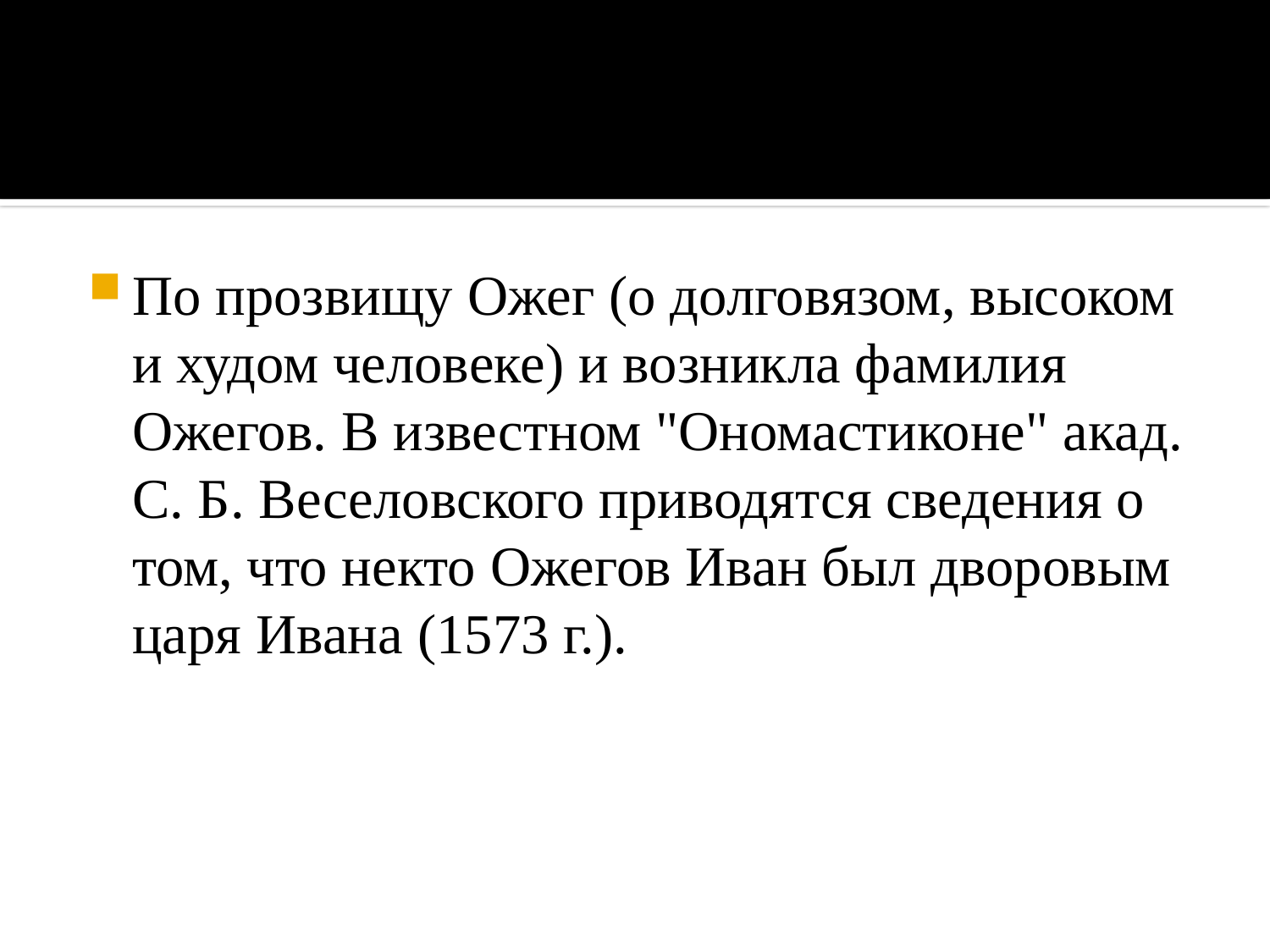

По прозвищу Oжег (о долговязом, высоком и худом человеке) и возникла фамилия Oжегов. В известном "Ономастиконе" акад. С. Б. Веселовского приводятся сведения о том, что некто Ожегов Иван был дворовым царя Ивана (1573 г.).